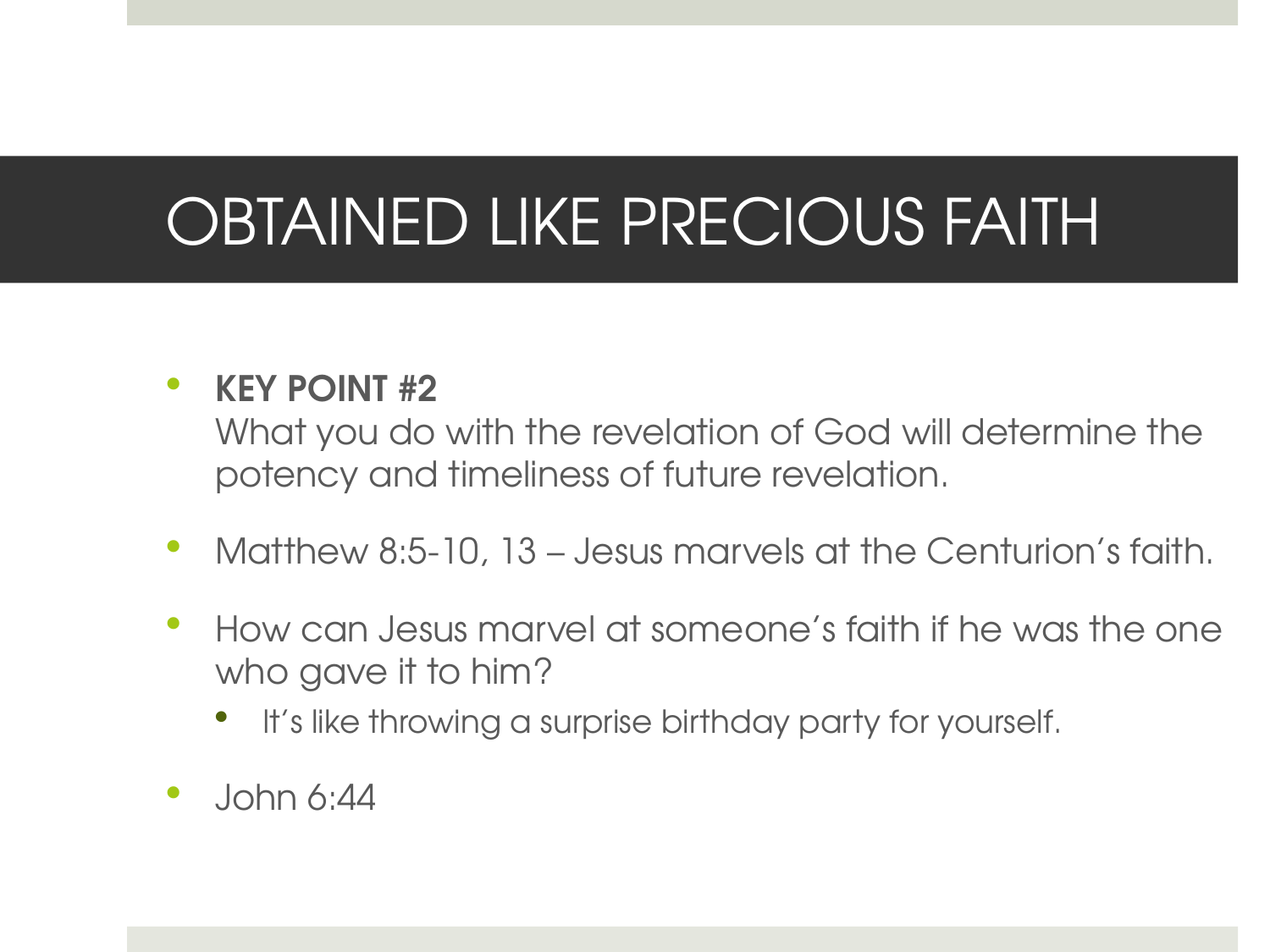

# OBTAINED LIKE PRECIOUS FAITH
KEY POINT #2
What you do with the revelation of God will determine the potency and timeliness of future revelation.
Matthew 8:5-10, 13 – Jesus marvels at the Centurion’s faith.
How can Jesus marvel at someone’s faith if he was the one who gave it to him?
It’s like throwing a surprise birthday party for yourself.
John 6:44